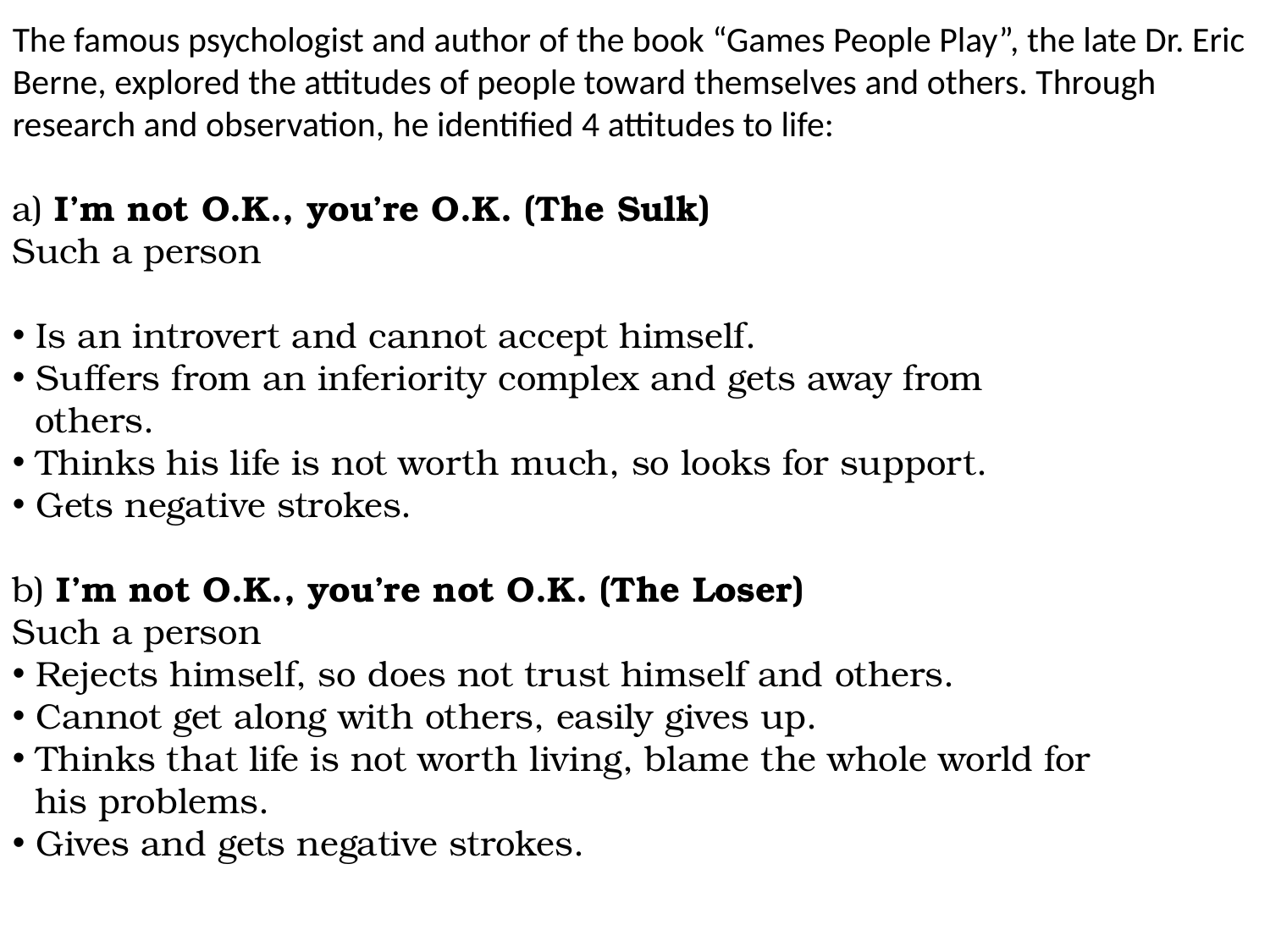

The famous psychologist and author of the book “Games People Play”, the late Dr. Eric
Berne, explored the attitudes of people toward themselves and others. Through research and observation, he identified 4 attitudes to life:

a) I’m not O.K., you’re O.K. (The Sulk)
Such a person

 Is an introvert and cannot accept himself.
 Suffers from an inferiority complex and gets away from
  others.
 Thinks his life is not worth much, so looks for support.
 Gets negative strokes.

b) I’m not O.K., you’re not O.K. (The Loser)
Such a person
 Rejects himself, so does not trust himself and others.
 Cannot get along with others, easily gives up.
 Thinks that life is not worth living, blame the whole world for
  his problems.
 Gives and gets negative strokes.